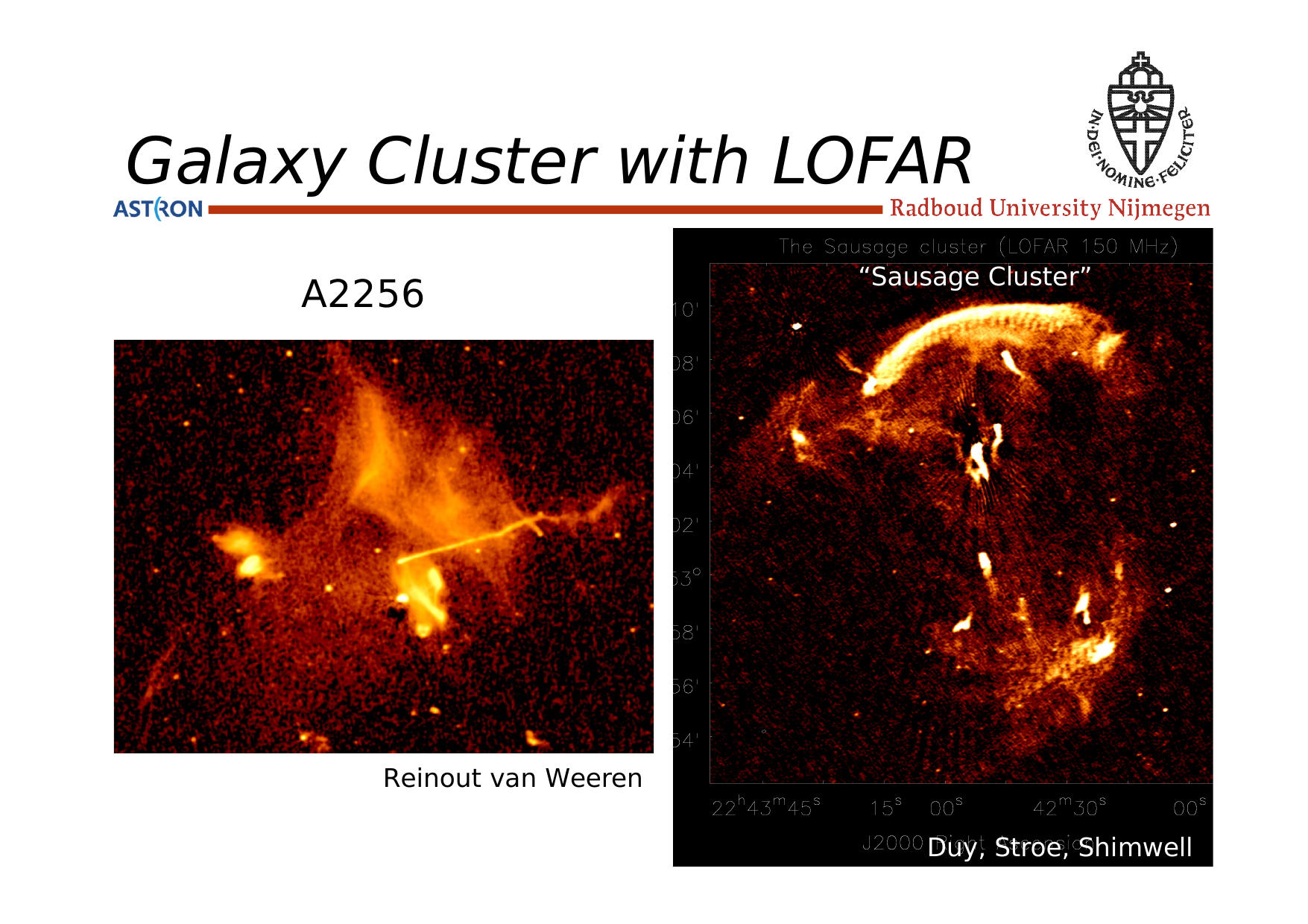

# Galaxy Cluster with LOFAR

“Sausage Cluster”
A2256

Reinout van Weeren
Duy, Stroe, Shimwell